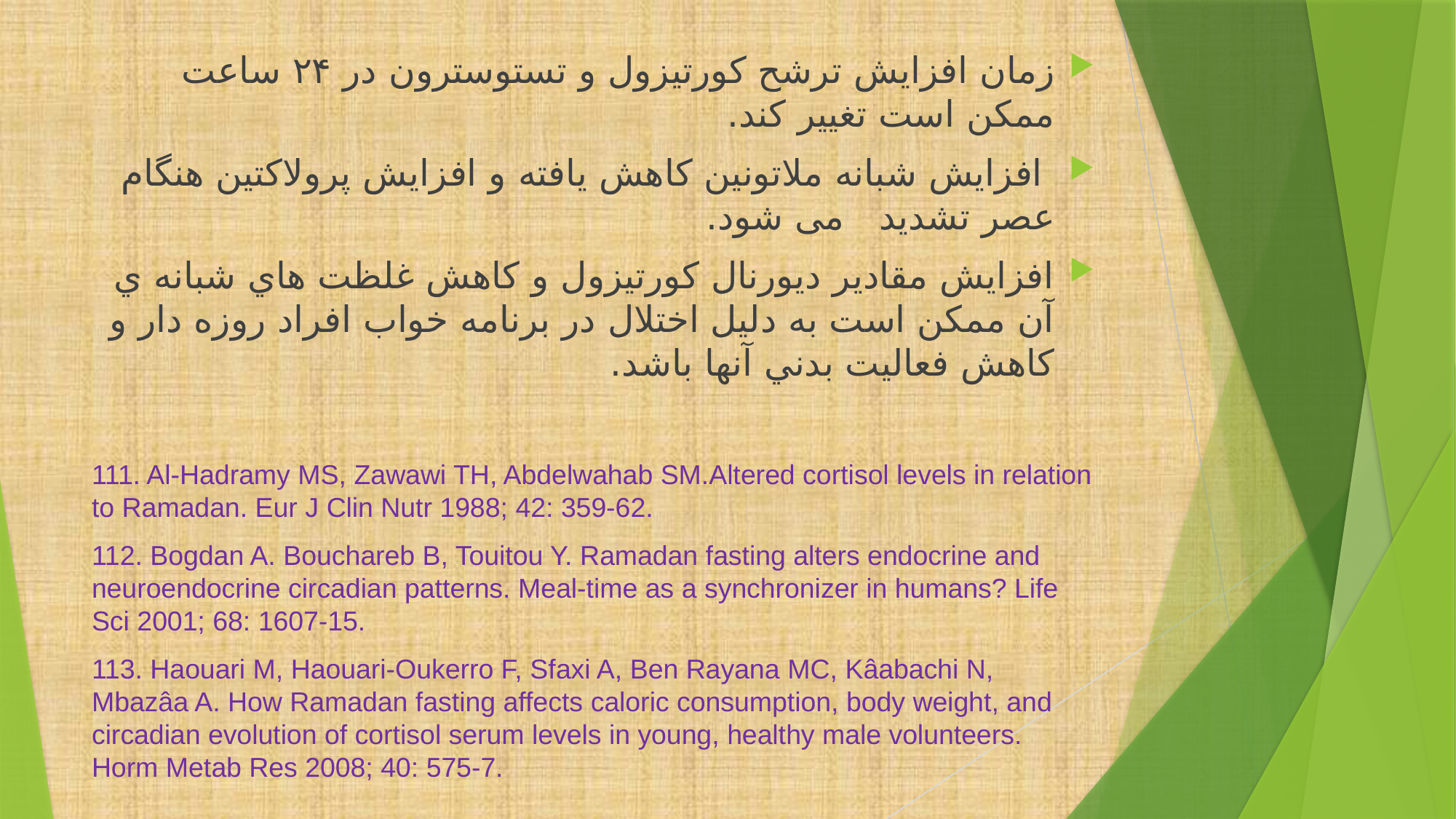

زمان افزايش ترشح كورتيزول و تستوسترون در ۲۴ ساعت ممكن است تغيير كند.
 افزايش شبانه ملاتونين كاهش يافته و افزايش پرولاكتين هنگام عصر تشديد   می شود.
افزايش مقادير ديورنال كورتيزول و كاهش غلظت هاي شبانه ي آن ممكن است به دليل اختلال در برنامه خواب افراد روزه دار و كاهش فعاليت بدني آنها باشد.

111. Al-Hadramy MS, Zawawi TH, Abdelwahab SM.Altered cortisol levels in relation to Ramadan. Eur J Clin Nutr 1988; 42: 359-62.
112. Bogdan A. Bouchareb B, Touitou Y. Ramadan fasting alters endocrine and neuroendocrine circadian patterns. Meal-time as a synchronizer in humans? Life Sci 2001; 68: 1607-15.
113. Haouari M, Haouari-Oukerro F, Sfaxi A, Ben Rayana MC, Kâabachi N, Mbazâa A. How Ramadan fasting affects caloric consumption, body weight, and circadian evolution of cortisol serum levels in young, healthy male volunteers. Horm Metab Res 2008; 40: 575-7.